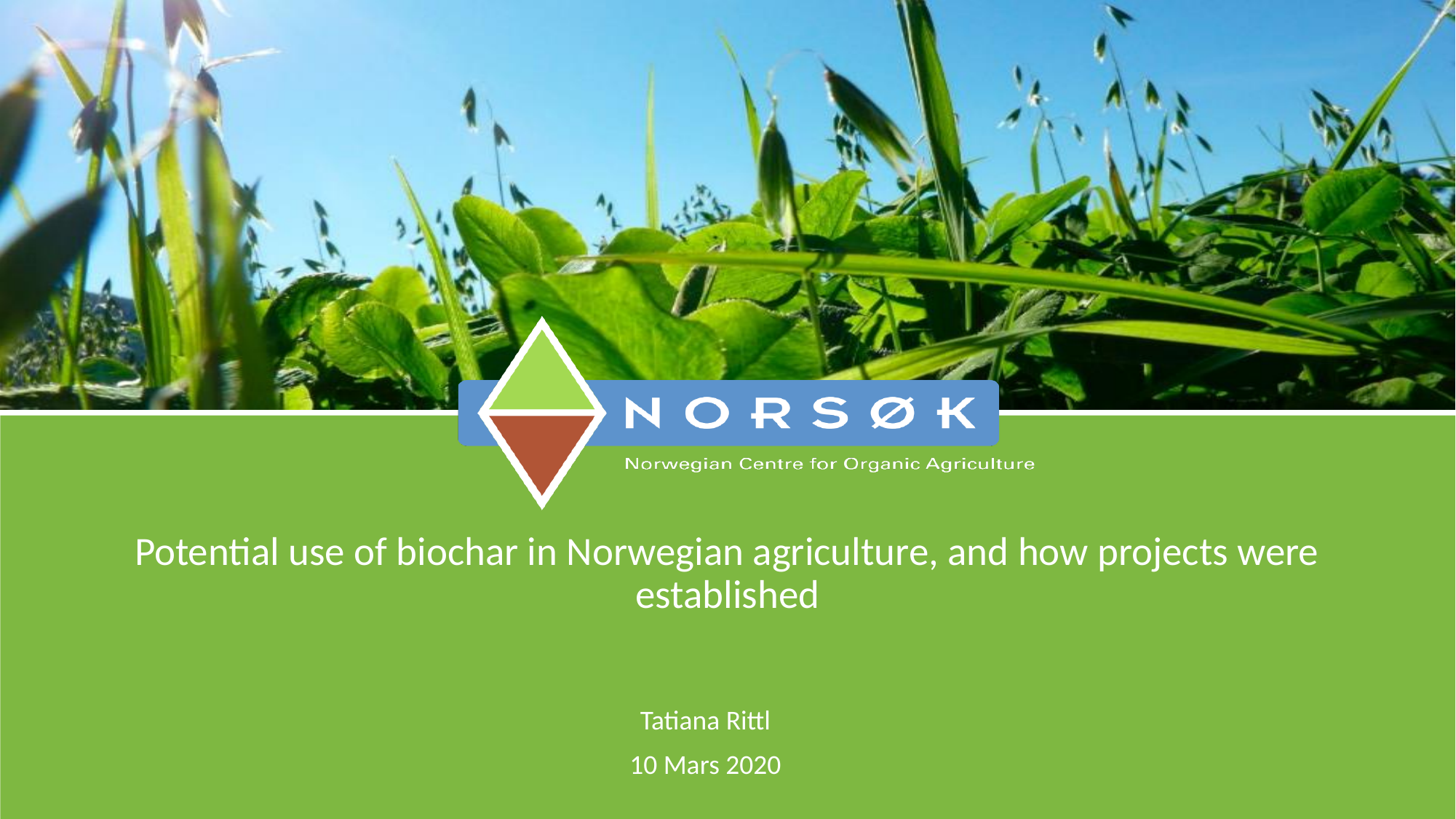

# Potential use of biochar in Norwegian agriculture, and how projects were established
Tatiana Rittl
10 Mars 2020